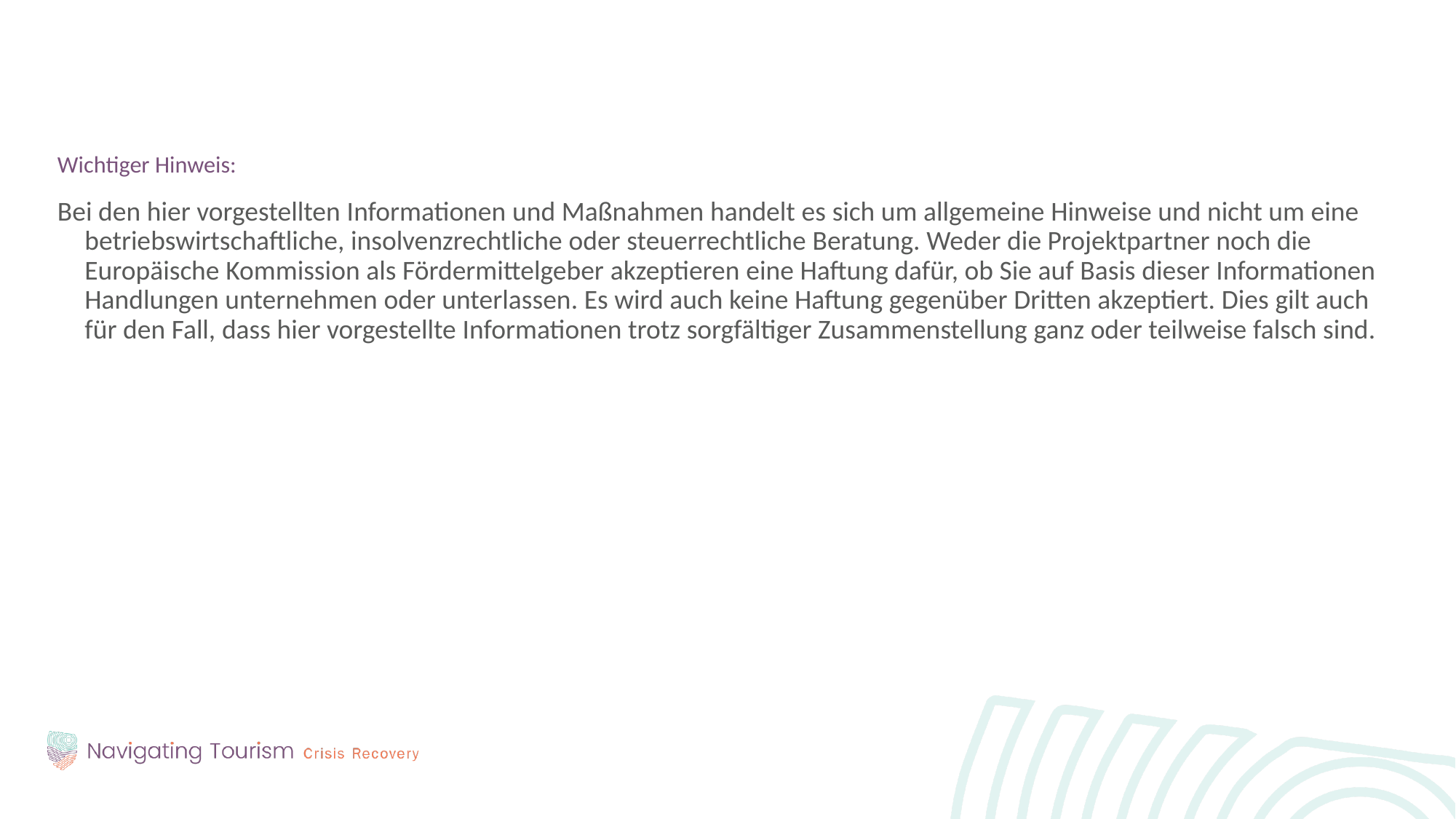

Wichtiger Hinweis:
Bei den hier vorgestellten Informationen und Maßnahmen handelt es sich um allgemeine Hinweise und nicht um eine betriebswirtschaftliche, insolvenzrechtliche oder steuerrechtliche Beratung. Weder die Projektpartner noch die Europäische Kommission als Fördermittelgeber akzeptieren eine Haftung dafür, ob Sie auf Basis dieser Informationen Handlungen unternehmen oder unterlassen. Es wird auch keine Haftung gegenüber Dritten akzeptiert. Dies gilt auch für den Fall, dass hier vorgestellte Informationen trotz sorgfältiger Zusammenstellung ganz oder teilweise falsch sind.